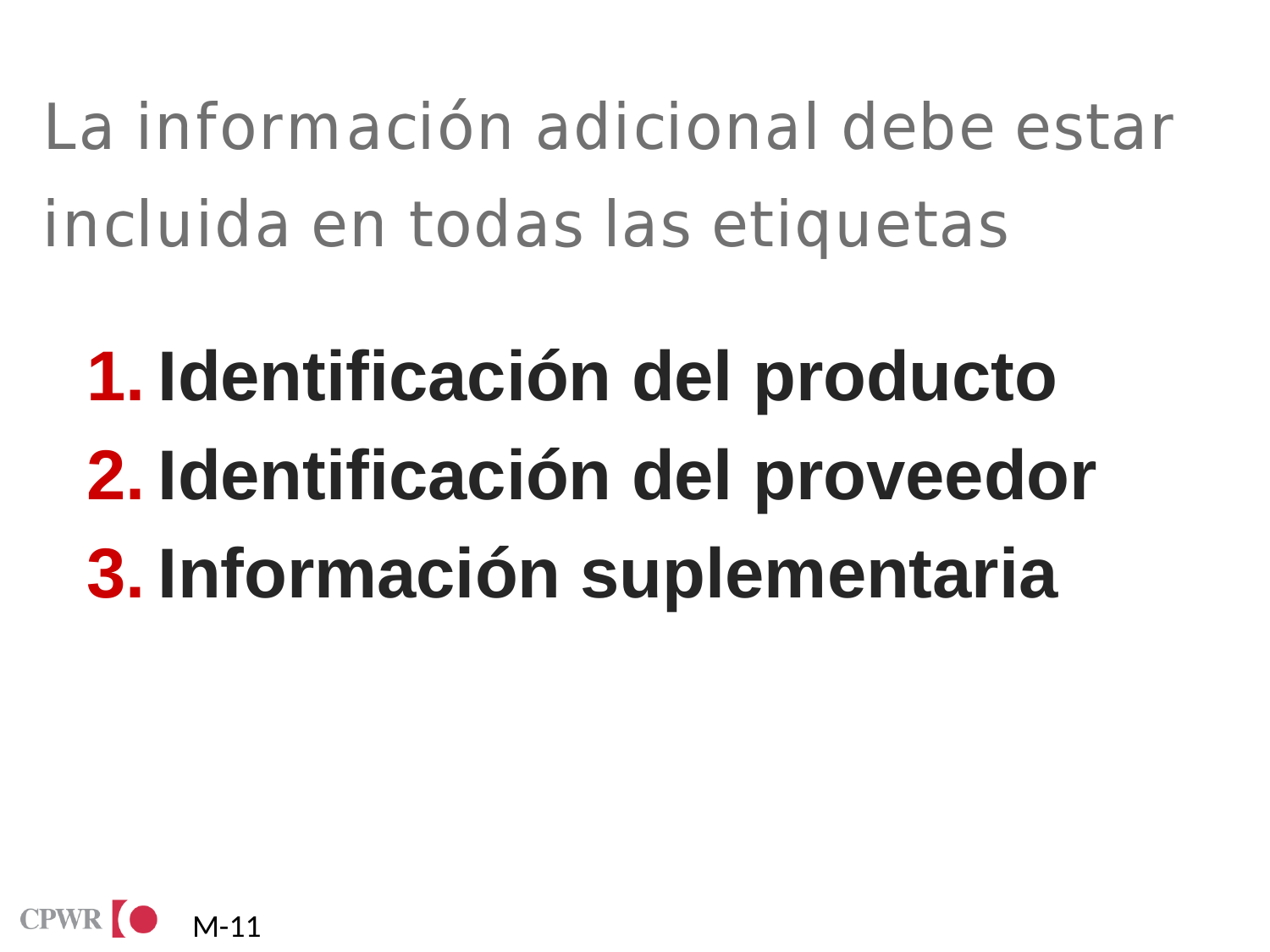

# La información adicional debe estar incluida en todas las etiquetas
Identificación del producto
Identificación del proveedor
Información suplementaria

M-11